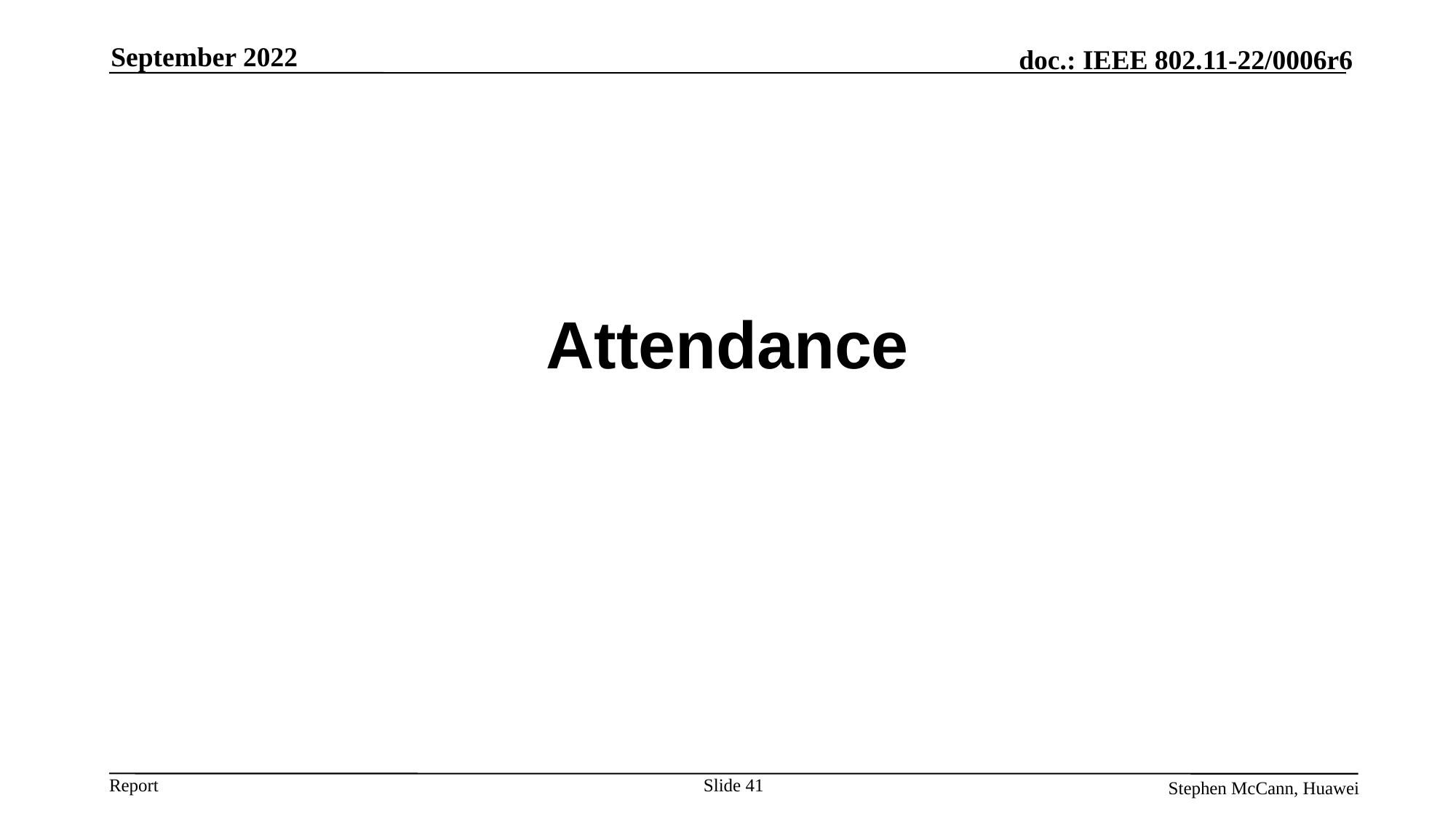

September 2022
# Attendance
Slide 41
Stephen McCann, Huawei